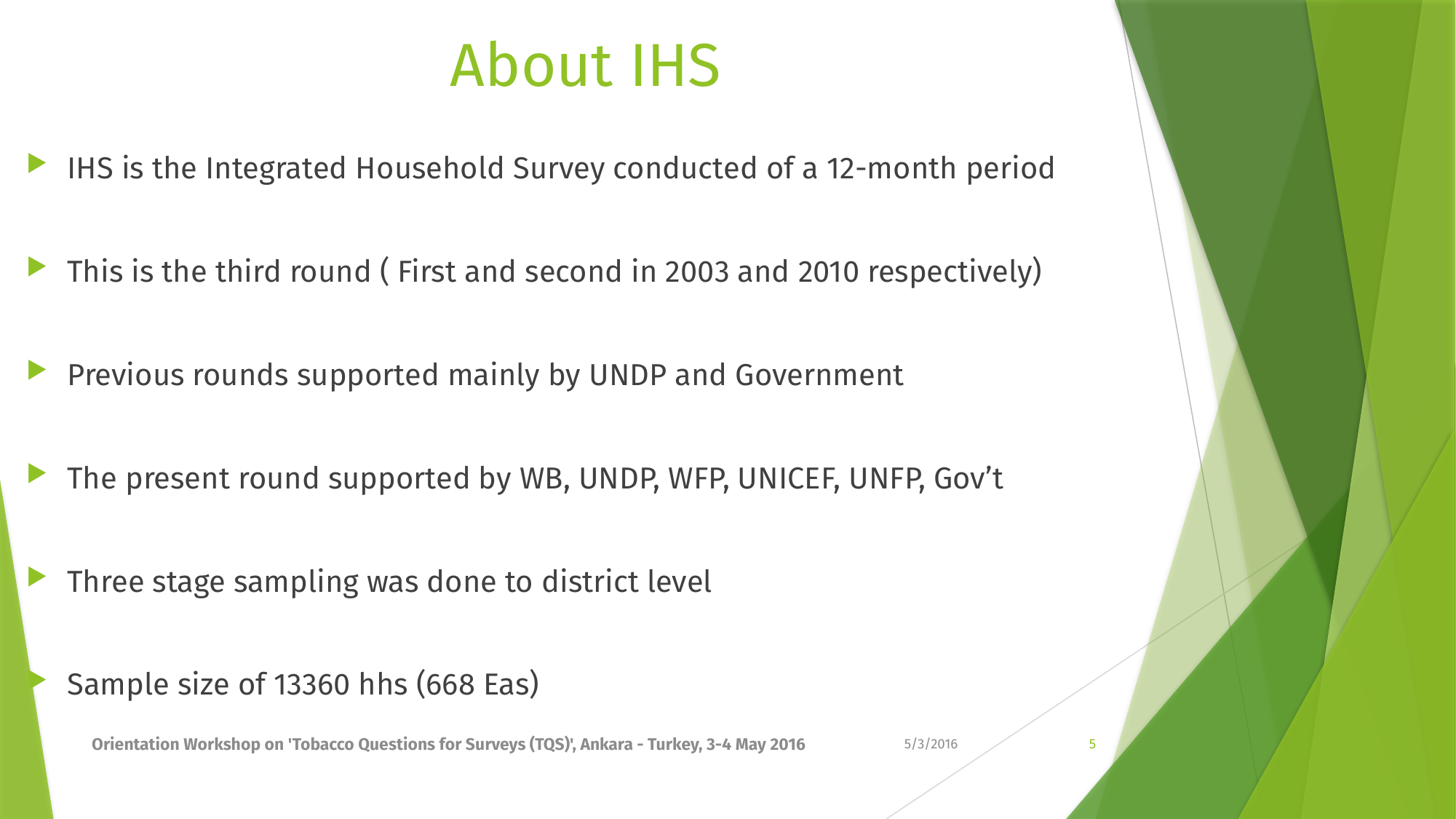

# About IHS
IHS is the Integrated Household Survey conducted of a 12-month period

This is the third round ( First and second in 2003 and 2010 respectively)

Previous rounds supported mainly by UNDP and Government

The present round supported by WB, UNDP, WFP, UNICEF, UNFP, Gov’t

Three stage sampling was done to district level

Sample size of 13360 hhs (668 Eas)

Orientation Workshop on 'Tobacco Questions for Surveys (TQS)', Ankara - Turkey, 3-4 May 2016
5/3/2016
5